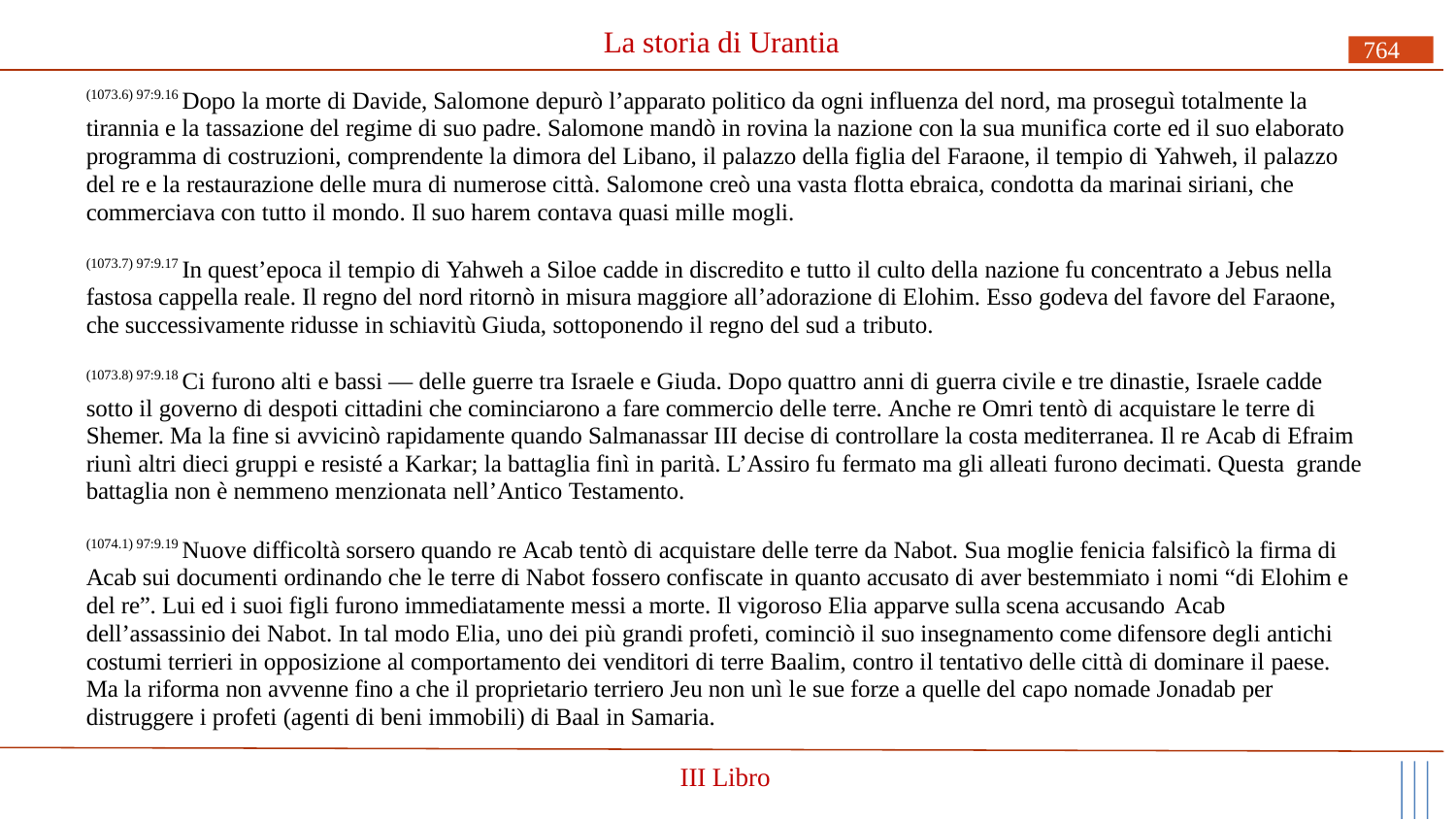

# La storia di Urantia
764

(1073.6) 97:9.16 Dopo la morte di Davide, Salomone depurò l’apparato politico da ogni influenza del nord, ma proseguì totalmente la  tirannia e la tassazione del regime di suo padre. Salomone mandò in rovina la nazione con la sua munifica corte ed il suo elaborato  programma di costruzioni, comprendente la dimora del Libano, il palazzo della figlia del Faraone, il tempio di Yahweh, il palazzo  del re e la restaurazione delle mura di numerose città. Salomone creò una vasta flotta ebraica, condotta da marinai siriani, che  commerciava con tutto il mondo. Il suo harem contava quasi mille mogli.

(1073.7) 97:9.17 In quest’epoca il tempio di Yahweh a Siloe cadde in discredito e tutto il culto della nazione fu concentrato a Jebus nella  fastosa cappella reale. Il regno del nord ritornò in misura maggiore all’adorazione di Elohim. Esso godeva del favore del Faraone,  che successivamente ridusse in schiavitù Giuda, sottoponendo il regno del sud a tributo.

(1073.8) 97:9.18 Ci furono alti e bassi — delle guerre tra Israele e Giuda. Dopo quattro anni di guerra civile e tre dinastie, Israele cadde  sotto il governo di despoti cittadini che cominciarono a fare commercio delle terre. Anche re Omri tentò di acquistare le terre di  Shemer. Ma la fine si avvicinò rapidamente quando Salmanassar III decise di controllare la costa mediterranea. Il re Acab di Efraim  riunì altri dieci gruppi e resisté a Karkar; la battaglia finì in parità. L’Assiro fu fermato ma gli alleati furono decimati. Questa  grande battaglia non è nemmeno menzionata nell’Antico Testamento.

(1074.1) 97:9.19 Nuove difficoltà sorsero quando re Acab tentò di acquistare delle terre da Nabot. Sua moglie fenicia falsificò la firma di  Acab sui documenti ordinando che le terre di Nabot fossero confiscate in quanto accusato di aver bestemmiato i nomi “di Elohim e  del re”. Lui ed i suoi figli furono immediatamente messi a morte. Il vigoroso Elia apparve sulla scena accusando Acab
dell’assassinio dei Nabot. In tal modo Elia, uno dei più grandi profeti, cominciò il suo insegnamento come difensore degli antichi  costumi terrieri in opposizione al comportamento dei venditori di terre Baalim, contro il tentativo delle città di dominare il paese.  Ma la riforma non avvenne fino a che il proprietario terriero Jeu non unì le sue forze a quelle del capo nomade Jonadab per  distruggere i profeti (agenti di beni immobili) di Baal in Samaria.

III Libro